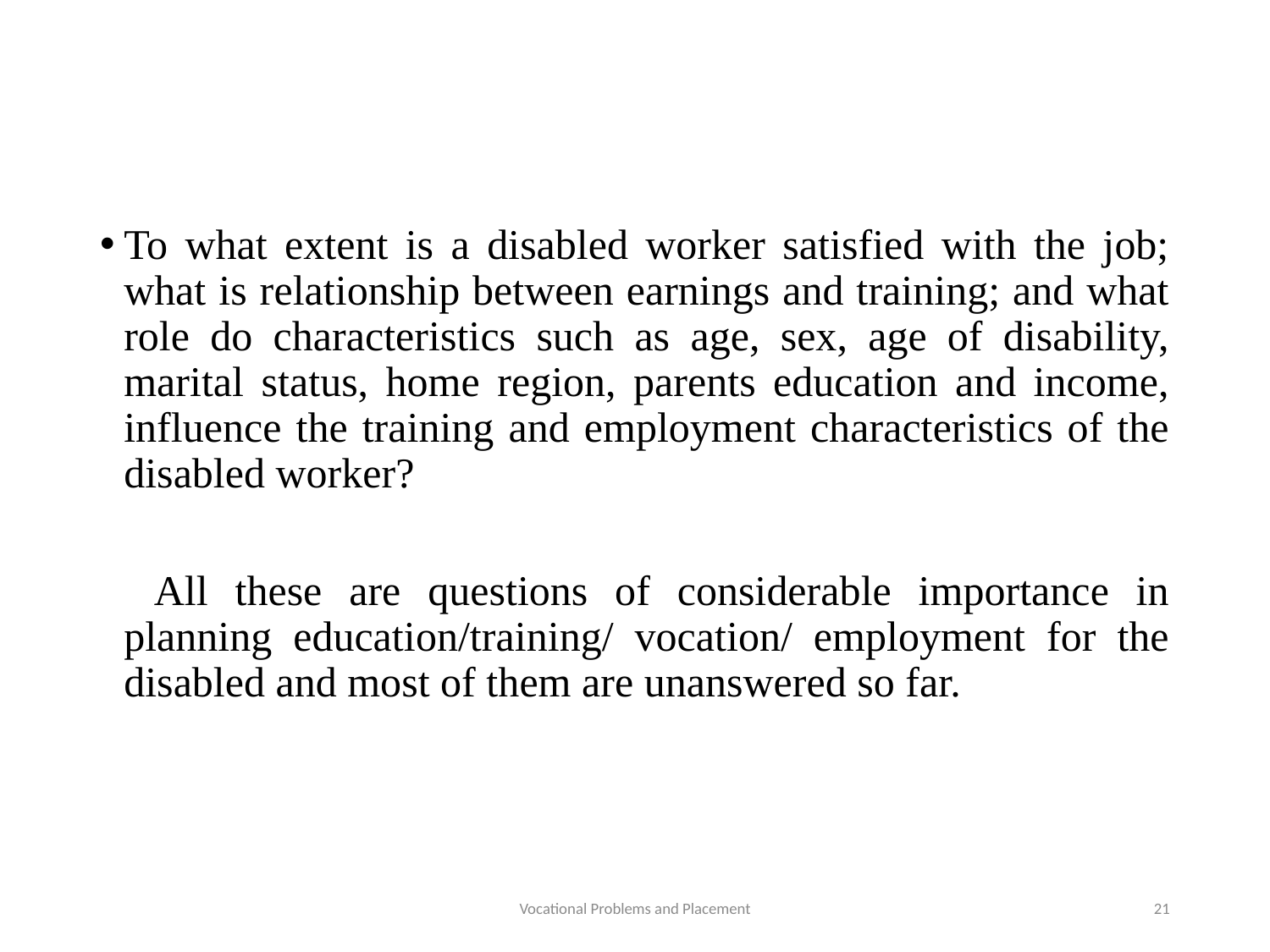

To what extent is a disabled worker satisfied with the job; what is relationship between earnings and training; and what role do characteristics such as age, sex, age of disability, marital status, home region, parents education and income, influence the training and employment characteristics of the disabled worker?

  All these are questions of considerable importance in planning education/training/ vocation/ employment for the disabled and most of them are unanswered so far.

Vocational Problems and Placement
21